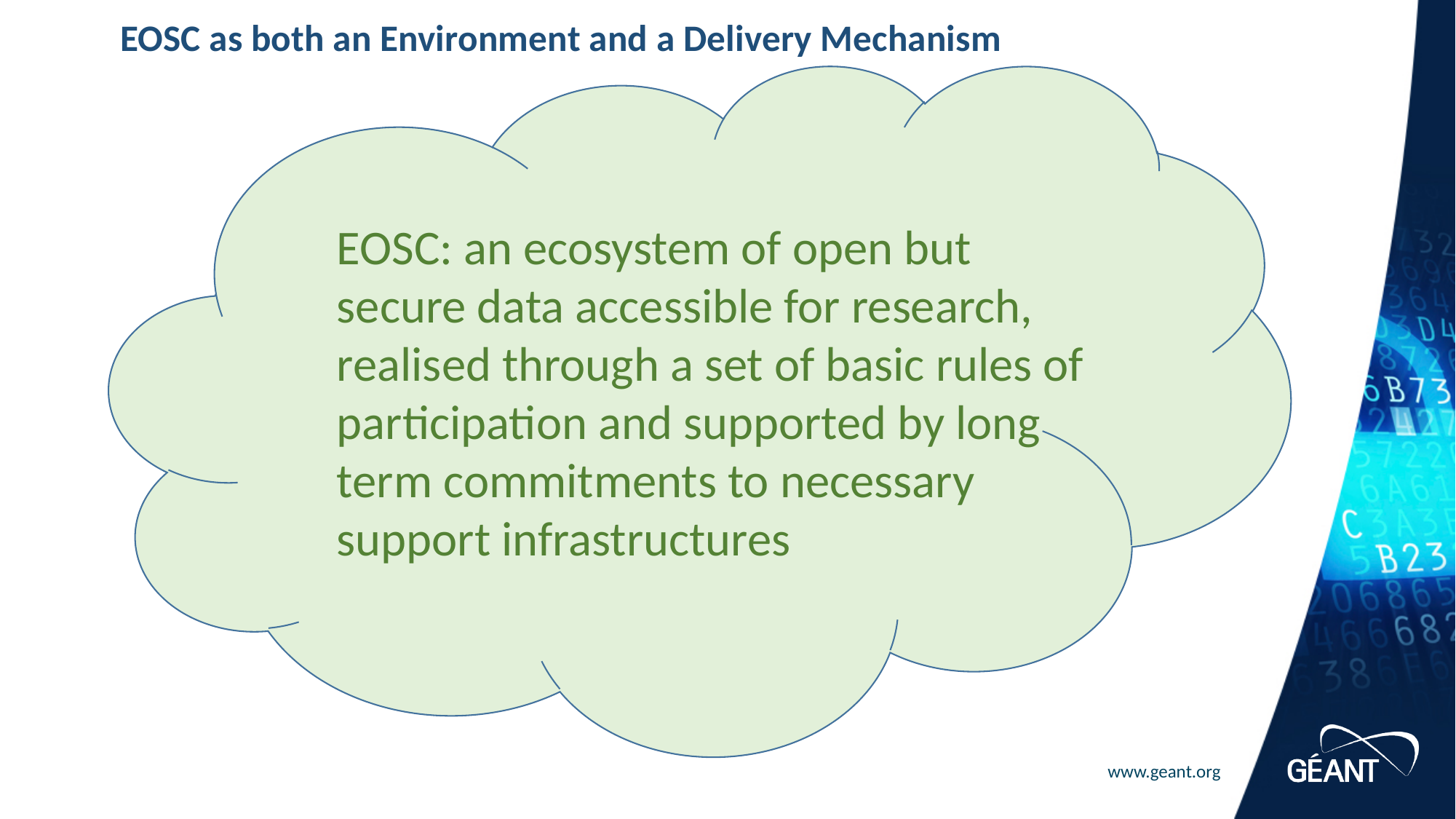

# EOSC as both an Environment and a Delivery Mechanism

EOSC: an ecosystem of open but secure data accessible for research, realised through a set of basic rules of participation and supported by long term commitments to necessary support infrastructures